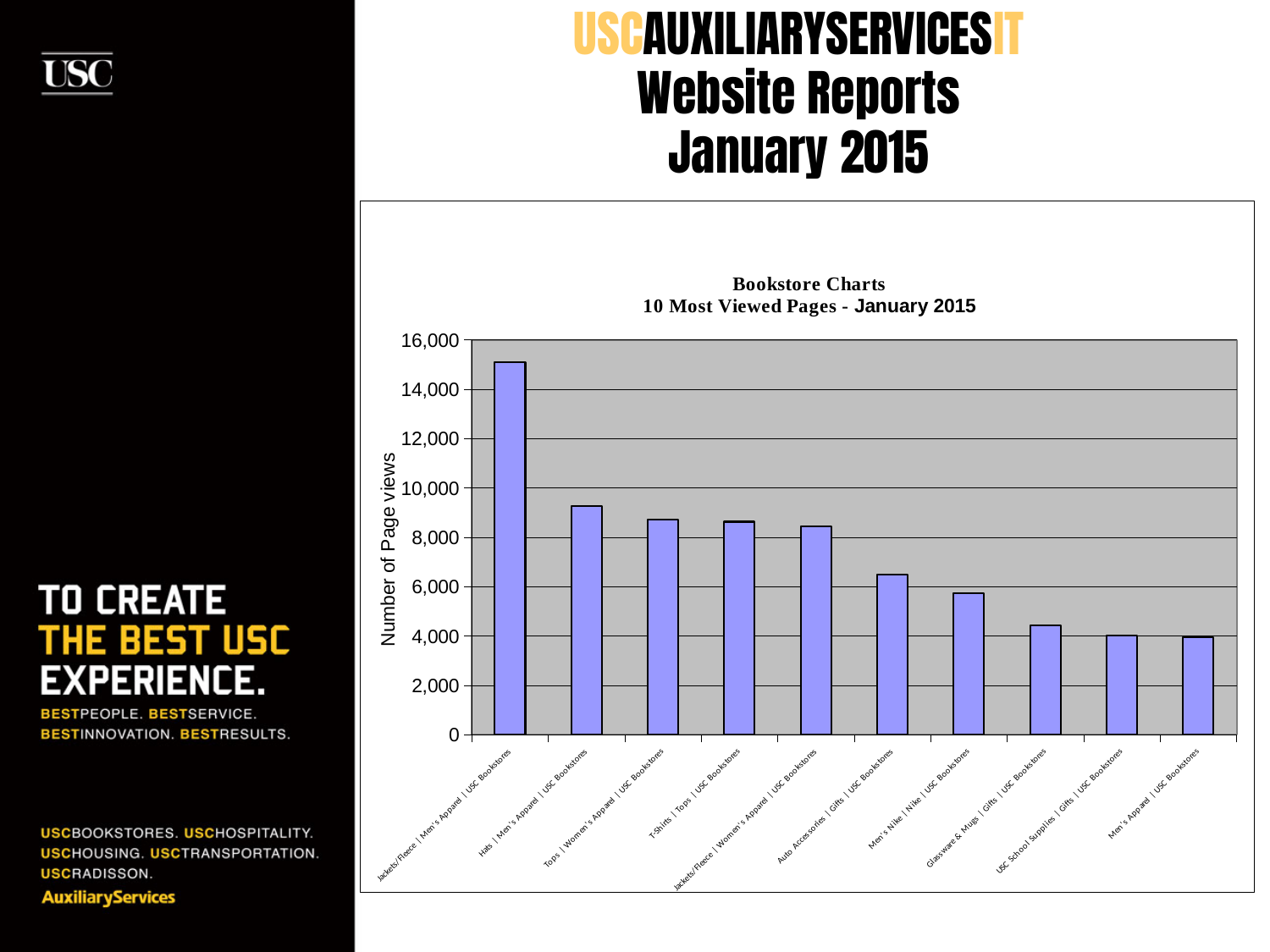

USCAUXILIARYSERVICESIT
Website Reports
January 2015

### Chart

| Category | Pageviews |
|---|---|
| Jackets/Fleece | Men's Apparel | USC Bookstores | 15110.0 |
| Hats | Men's Apparel | USC Bookstores | 9283.0 |
| Tops | Women's Apparel | USC Bookstores | 8712.0 |
| T-Shirts | Tops | USC Bookstores | 8636.0 |
| Jackets/Fleece | Women's Apparel | USC Bookstores | 8443.0 |
| Auto Accessories | Gifts | USC Bookstores | 6485.0 |
| Men's Nike | Nike | USC Bookstores | 5722.0 |
| Glassware & Mugs | Gifts | USC Bookstores | 4451.0 |
| USC School Supplies | Gifts | USC Bookstores | 4010.0 |
| Men's Apparel | USC Bookstores | 3967.0 |